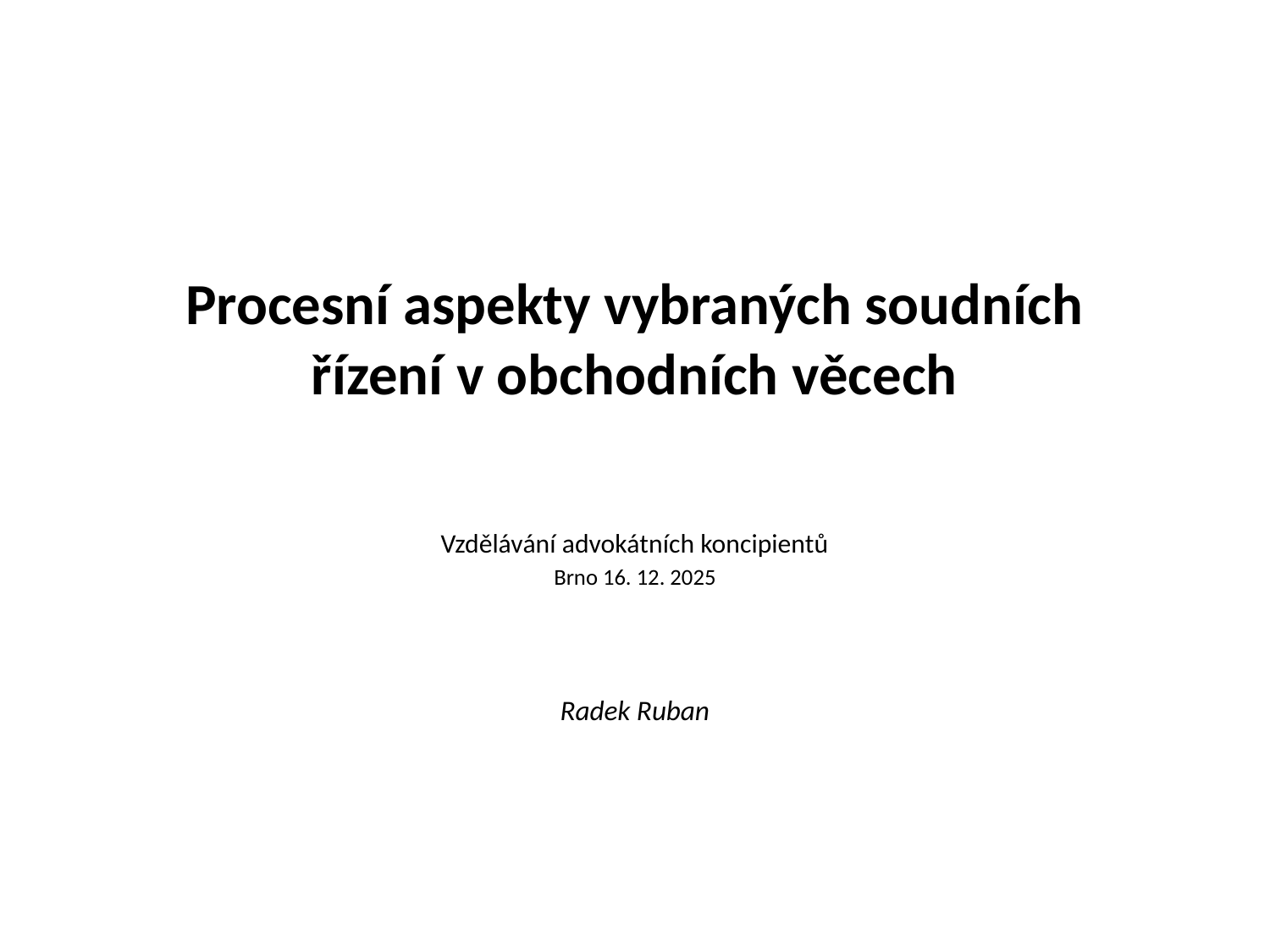

Procesní aspekty vybraných soudních řízení v obchodních věcech

Vzdělávání advokátních koncipientů
Brno 16. 12. 2025

Radek Ruban